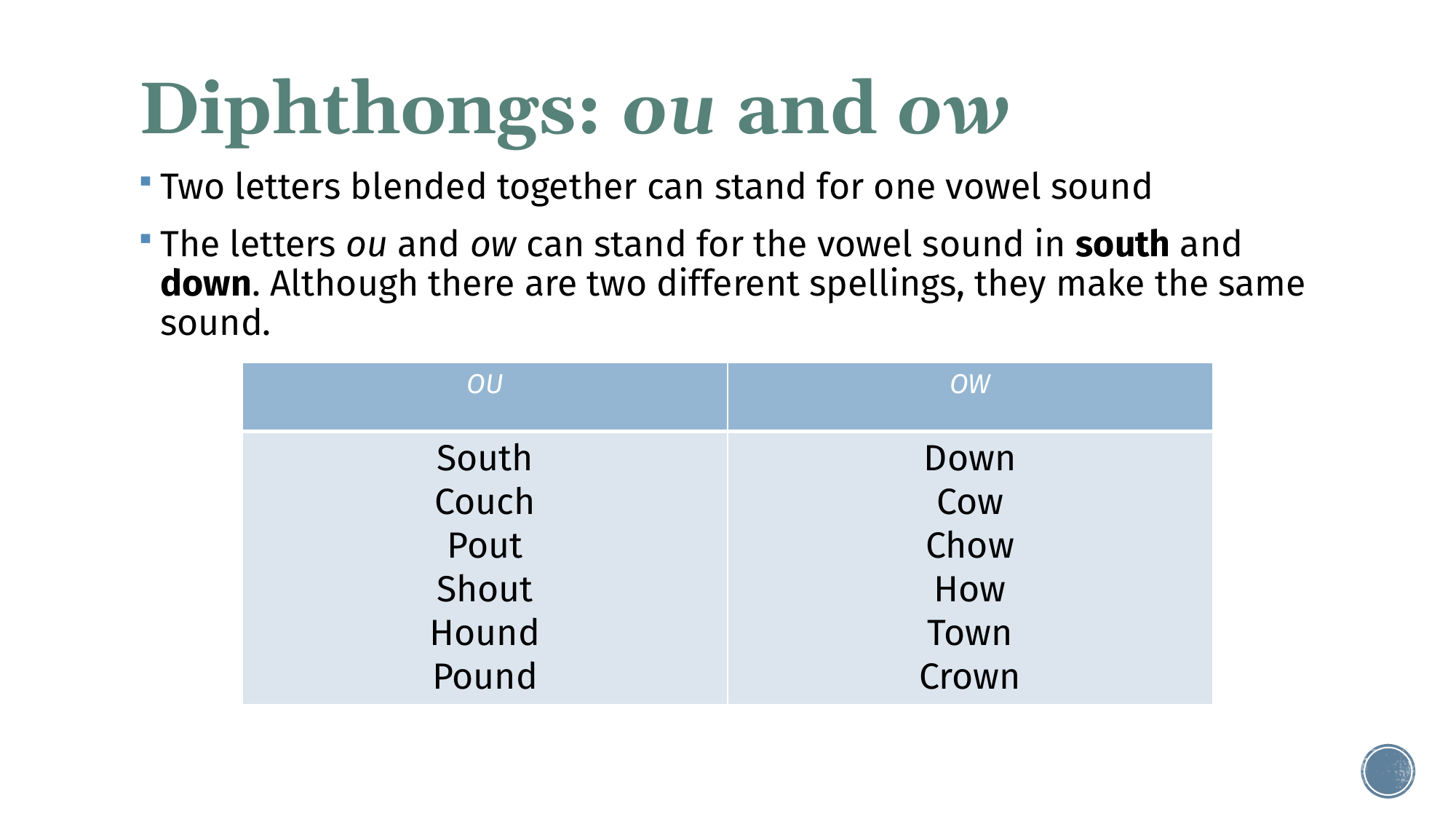

# Diphthongs: ou and ow
Two letters blended together can stand for one vowel sound
The letters ou and ow can stand for the vowel sound in south and down. Although there are two different spellings, they make the same sound.

| OU | OW |
| --- | --- |
| South Couch Pout Shout Hound Pound | Down Cow Chow How Town Crown |